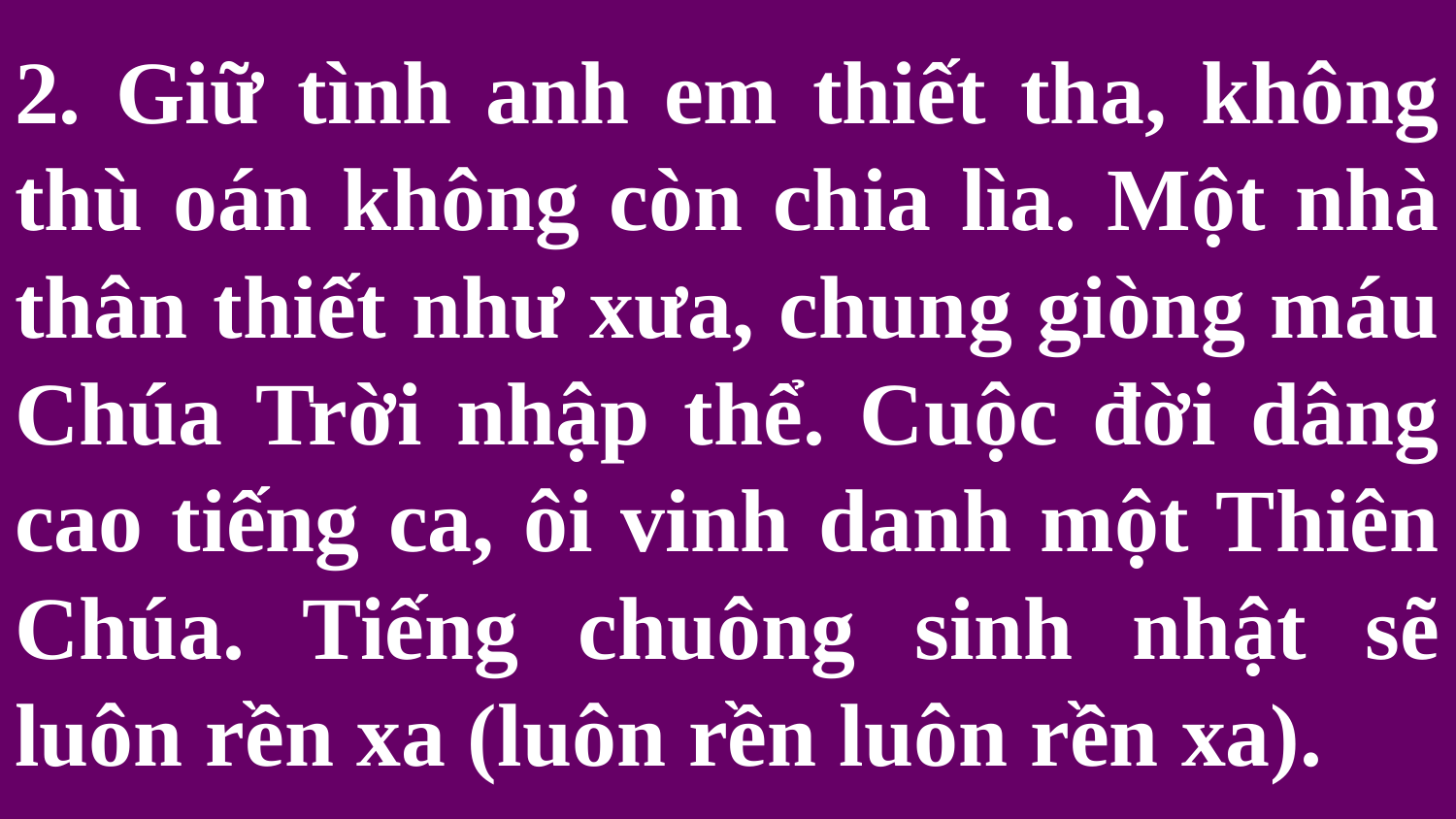

# 2. Giữ tình anh em thiết tha, không thù oán không còn chia lìa. Một nhà thân thiết như xưa, chung giòng máu Chúa Trời nhập thể. Cuộc đời dâng cao tiếng ca, ôi vinh danh một Thiên Chúa. Tiếng chuông sinh nhật sẽ luôn rền xa (luôn rền luôn rền xa).